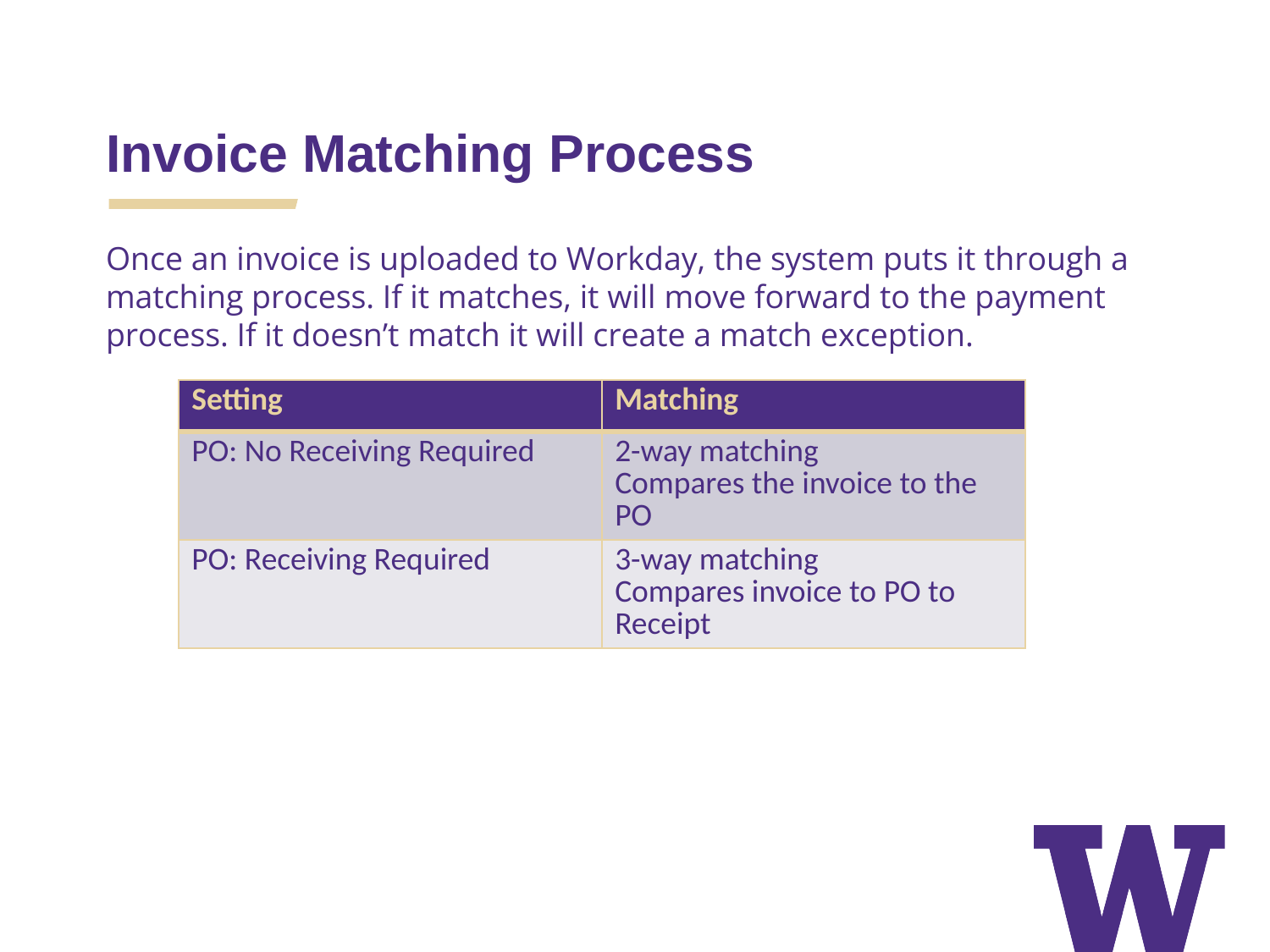

# Invoice Matching Process
Once an invoice is uploaded to Workday, the system puts it through a matching process. If it matches, it will move forward to the payment process. If it doesn’t match it will create a match exception.
| Setting | Matching |
| --- | --- |
| PO: No Receiving Required | 2-way matching Compares the invoice to the PO |
| PO: Receiving Required | 3-way matching Compares invoice to PO to Receipt |